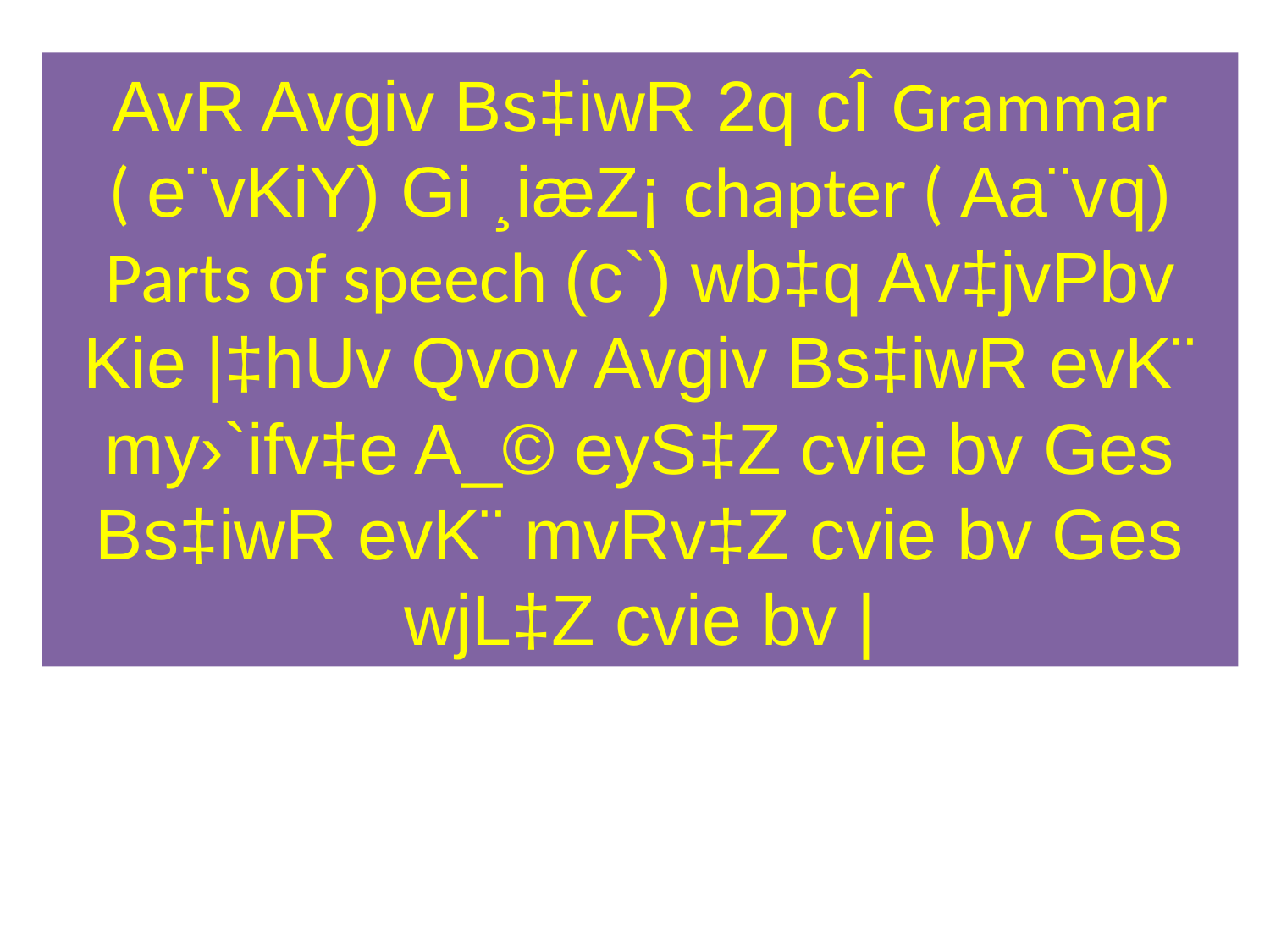

# AvR Avgiv Bs‡iwR 2q cÎ Grammar ( e¨vKiY) Gi ¸iæZ¡ chapter ( Aa¨vq) Parts of speech (c`) wb‡q Av‡jvPbv Kie |‡hUv Qvov Avgiv Bs‡iwR evK¨ my›`ifv‡e A_© eyS‡Z cvie bv Ges Bs‡iwR evK¨ mvRv‡Z cvie bv Ges wjL‡Z cvie bv |